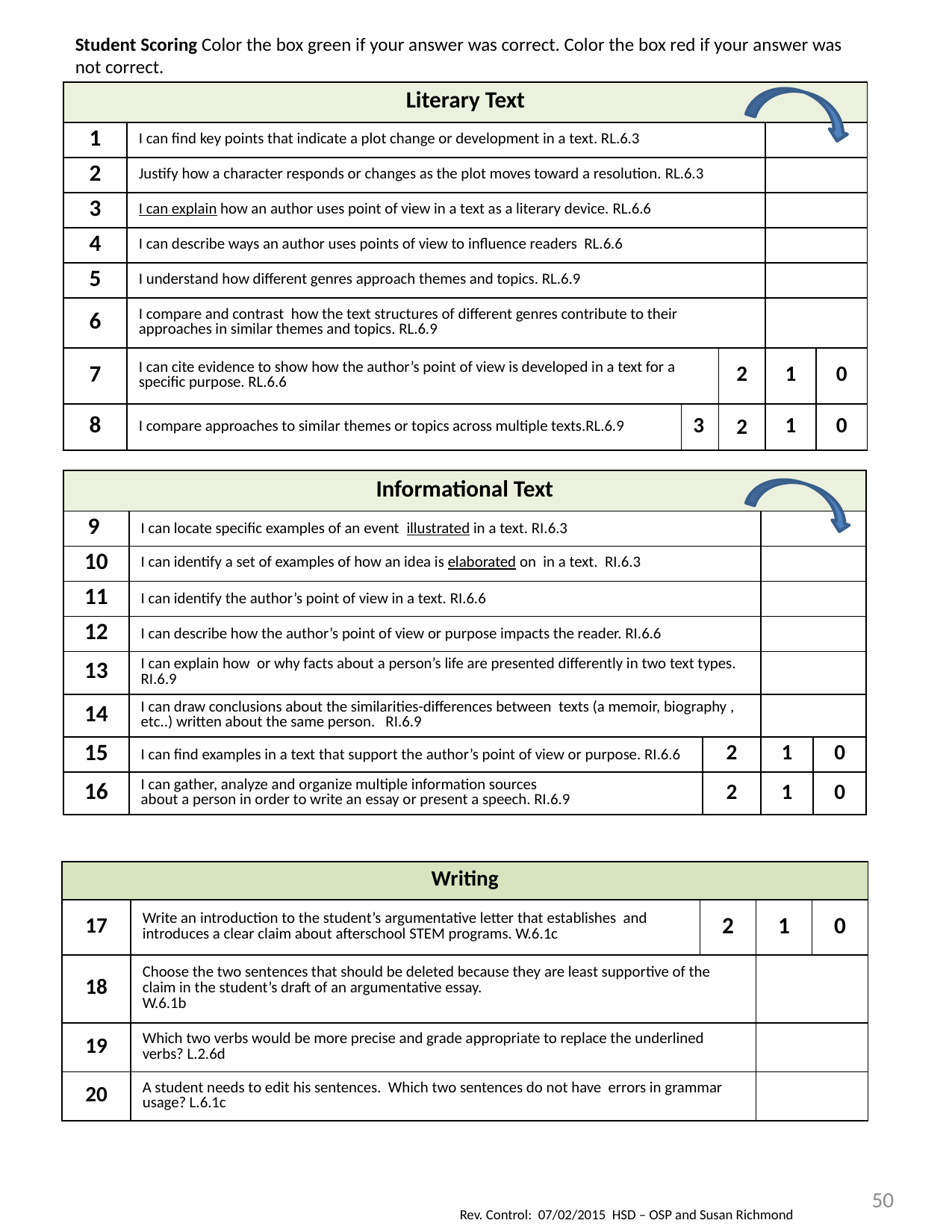

Student Scoring Color the box green if your answer was correct. Color the box red if your answer was not correct.
| Literary Text |  |  |  |  |  |
| --- | --- | --- | --- | --- | --- |
| 1 | I can find key points that indicate a plot change or development in a text. RL.6.3 |  |  |  |  |
| 2 | Justify how a character responds or changes as the plot moves toward a resolution. RL.6.3 |  |  |  |  |
| 3 | I can explain how an author uses point of view in a text as a literary device. RL.6.6 |  |  |  |  |
| 4 | I can describe ways an author uses points of view to influence readers RL.6.6 |  |  |  |  |
| 5 | I understand how different genres approach themes and topics. RL.6.9 |  |  |  |  |
| 6 | I compare and contrast how the text structures of different genres contribute to their approaches in similar themes and topics. RL.6.9 |  |  |  |  |
| 7 | I can cite evidence to show how the author’s point of view is developed in a text for a specific purpose. RL.6.6 |  | 2 | 1 | 0 |
| 8 | I compare approaches to similar themes or topics across multiple texts.RL.6.9 | 3 | 2 | 1 | 0 |

| Informational Text |  |  |  |  |
| --- | --- | --- | --- | --- |
| 9 | I can locate specific examples of an event illustrated in a text. RI.6.3 |  |  |  |
| 10 | I can identify a set of examples of how an idea is elaborated on in a text. RI.6.3 |  |  |  |
| 11 | I can identify the author’s point of view in a text. RI.6.6 |  |  |  |
| 12 | I can describe how the author’s point of view or purpose impacts the reader. RI.6.6 |  |  |  |
| 13 | I can explain how or why facts about a person’s life are presented differently in two text types. RI.6.9 |  |  |  |
| 14 | I can draw conclusions about the similarities-differences between texts (a memoir, biography , etc..) written about the same person. RI.6.9 |  |  |  |
| 15 | I can find examples in a text that support the author’s point of view or purpose. RI.6.6 | 2 | 1 | 0 |
| 16 | I can gather, analyze and organize multiple information sources about a person in order to write an essay or present a speech. RI.6.9 | 2 | 1 | 0 |

| Writing |  |  |  |  |
| --- | --- | --- | --- | --- |
| 17 | Write an introduction to the student’s argumentative letter that establishes and introduces a clear claim about afterschool STEM programs. W.6.1c | 2 | 1 | 0 |
| 18 | Choose the two sentences that should be deleted because they are least supportive of the claim in the student’s draft of an argumentative essay. W.6.1b |  |  |  |
| 19 | Which two verbs would be more precise and grade appropriate to replace the underlined verbs? L.2.6d |  |  |  |
| 20 | A student needs to edit his sentences. Which two sentences do not have errors in grammar usage? L.6.1c |  |  |  |
50